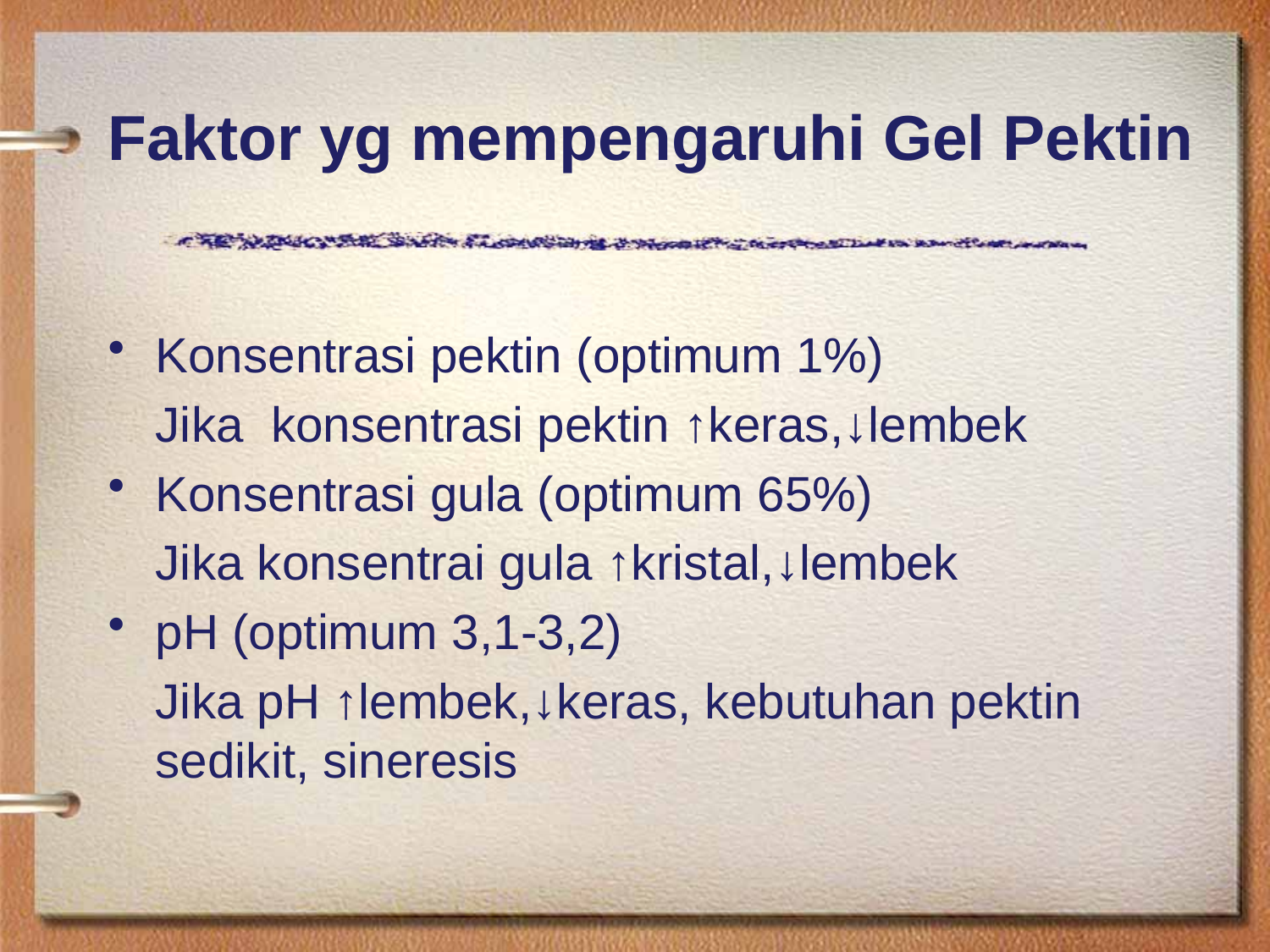

# Faktor yg mempengaruhi Gel Pektin
Konsentrasi pektin (optimum 1%)
	Jika  konsentrasi pektin ↑keras,↓lembek
Konsentrasi gula (optimum 65%)
	Jika konsentrai gula ↑kristal,↓lembek
pH (optimum 3,1-3,2)
	Jika pH ↑lembek,↓keras, kebutuhan pektin sedikit, sineresis